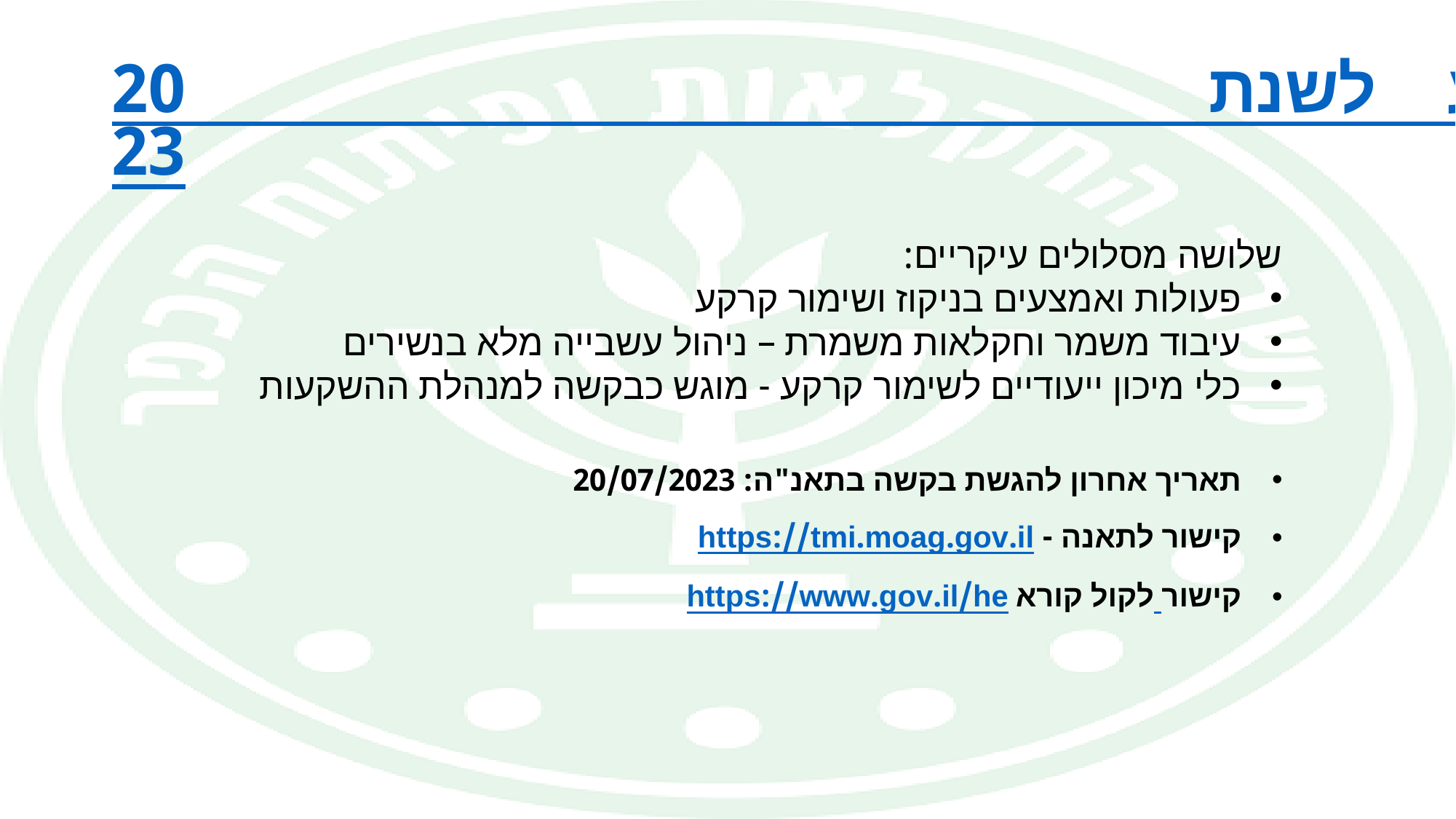

# נוהלי השקעה בשימור קרקע לשנת 2023
שלושה מסלולים עיקריים:
פעולות ואמצעים בניקוז ושימור קרקע
עיבוד משמר וחקלאות משמרת – ניהול עשבייה מלא בנשירים
כלי מיכון ייעודיים לשימור קרקע - מוגש כבקשה למנהלת ההשקעות

תאריך אחרון להגשת בקשה בתאנ"ה: 20/07/2023
קישור לתאנה - https://tmi.moag.gov.il
קישור לקול קורא https://www.gov.il/he